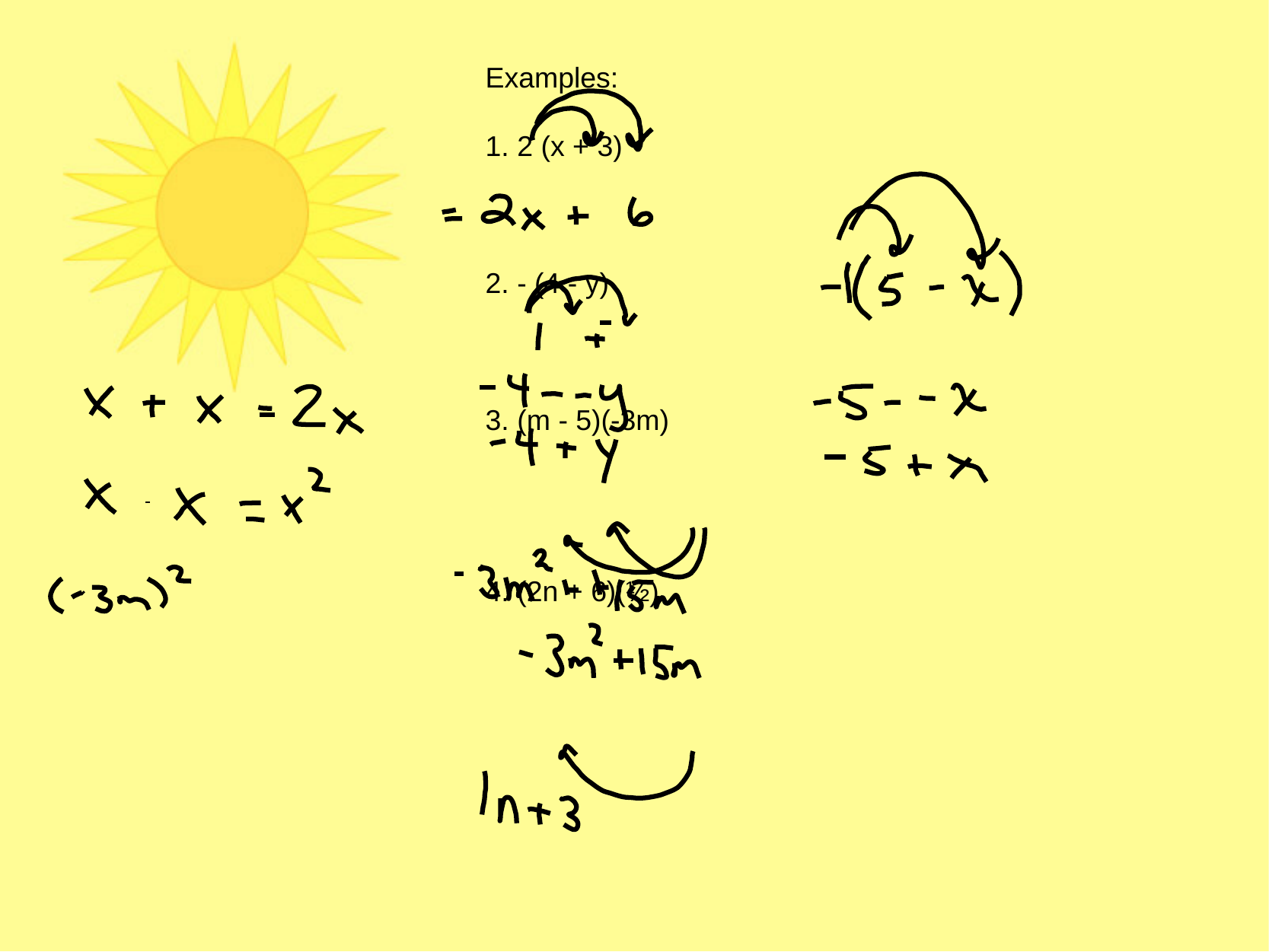

Examples:

1. 2 (x + 3)

2. - (4 - y)

3. (m - 5)(-3m)

4. (2n + 6)(½)